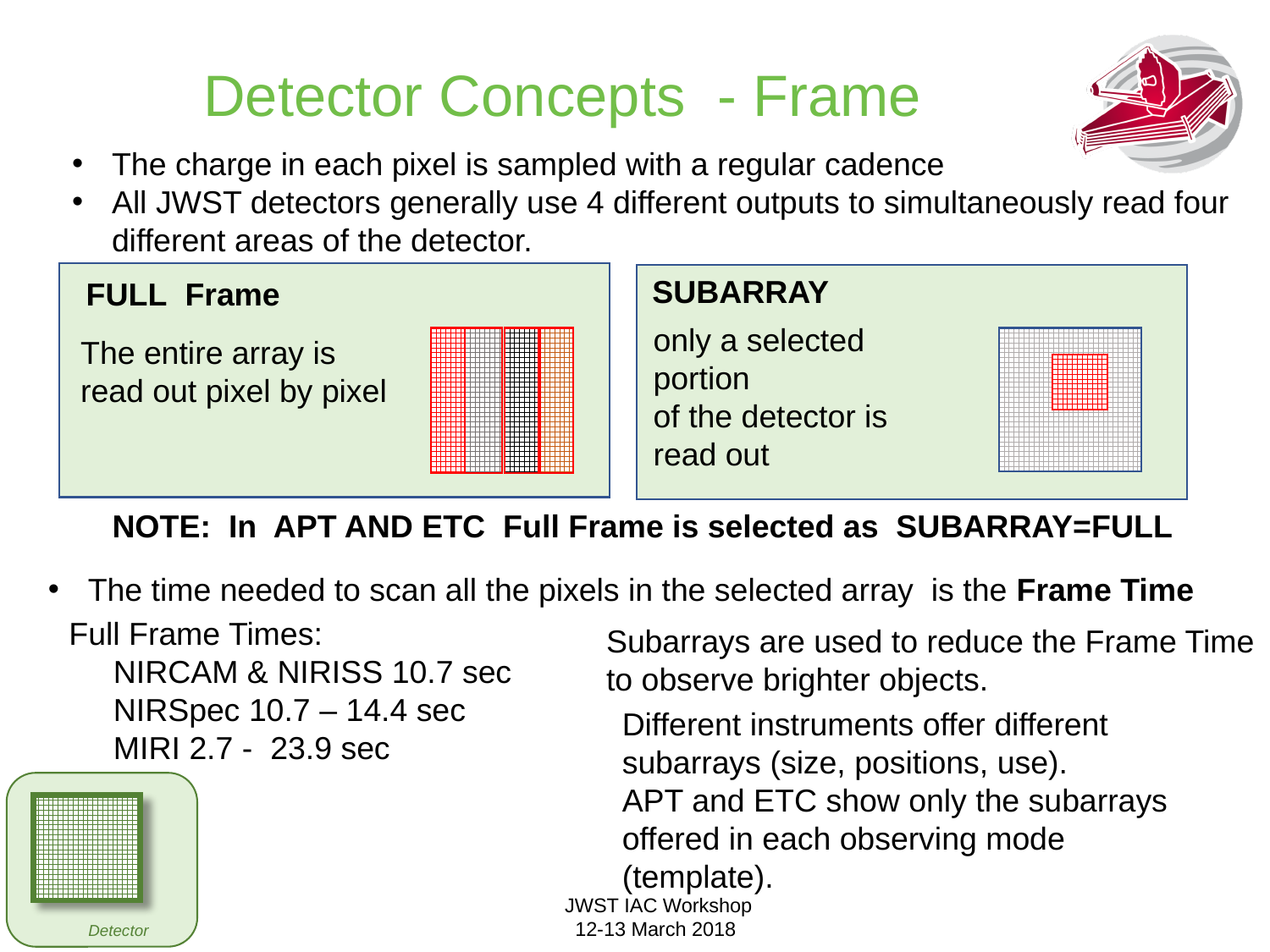

# Detector Concepts  - Frame
The charge in each pixel is sampled with a regular cadence
All JWST detectors generally use 4 different outputs to simultaneously read four different areas of the detector.

SUBARRAY
FULL  Frame
only a selected portion
of the detector is read out
The entire array is
read out pixel by pixel

NOTE:  In  APT AND ETC  Full Frame is selected as  SUBARRAY=FULL
The time needed to scan all the pixels in the selected array  is the Frame Time
Full Frame Times:
     NIRCAM & NIRISS 10.7 sec
     NIRSpec 10.7 – 14.4 sec
     MIRI 2.7 -  23.9 sec

Subarrays are used to reduce the Frame Time
to observe brighter objects.

Different instruments offer different subarrays (size, positions, use).
APT and ETC show only the subarrays offered in each observing mode (template).